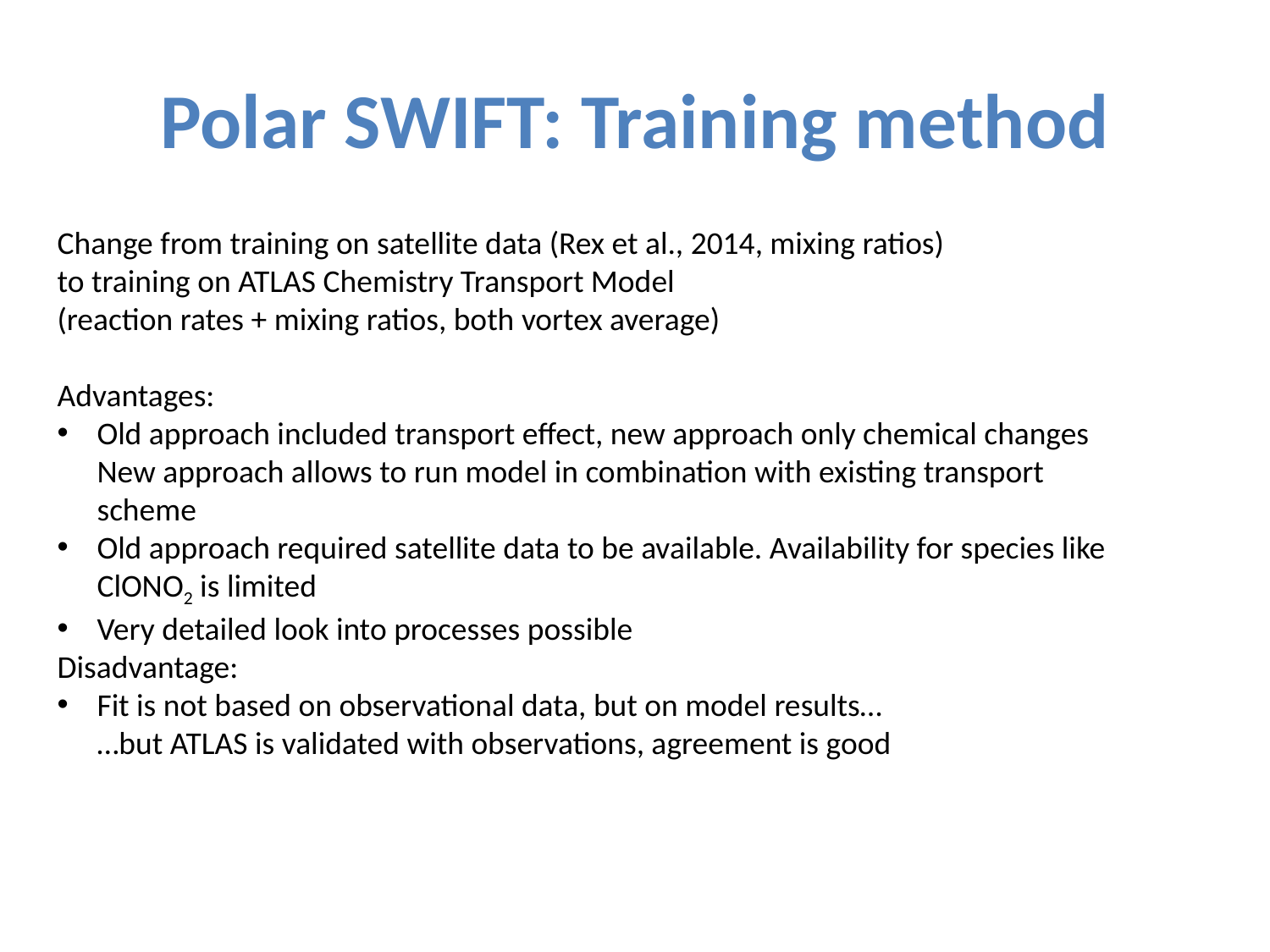

# Polar SWIFT: Training method
Change from training on satellite data (Rex et al., 2014, mixing ratios)
to training on ATLAS Chemistry Transport Model
(reaction rates + mixing ratios, both vortex average)

Advantages:
Old approach included transport effect, new approach only chemical changes New approach allows to run model in combination with existing transport scheme
Old approach required satellite data to be available. Availability for species like ClONO2 is limited
Very detailed look into processes possible
Disadvantage:
Fit is not based on observational data, but on model results…
…but ATLAS is validated with observations, agreement is good